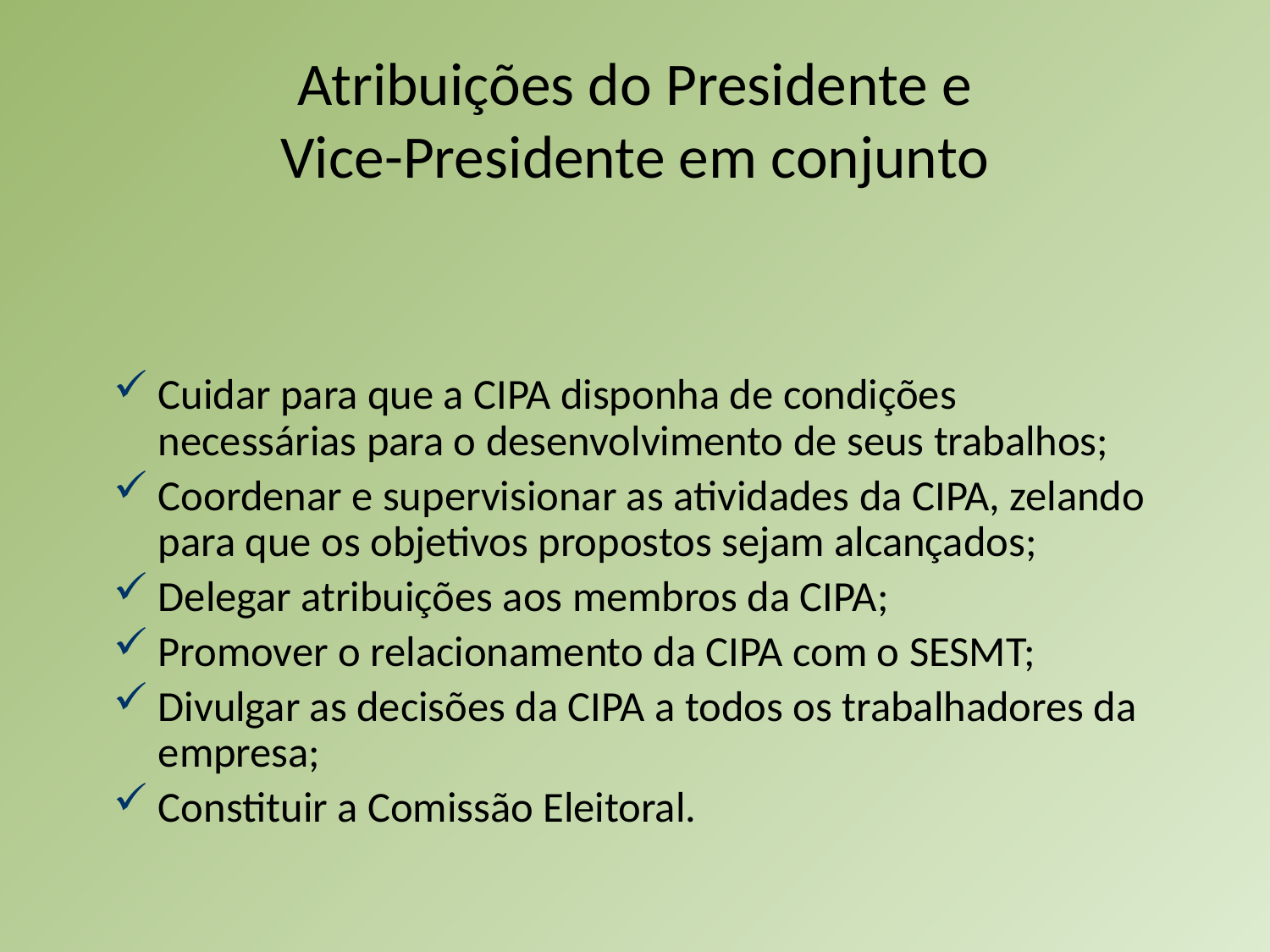

# Atribuições do Presidente e Vice-Presidente em conjunto
Cuidar para que a CIPA disponha de condições necessárias para o desenvolvimento de seus trabalhos;
Coordenar e supervisionar as atividades da CIPA, zelando para que os objetivos propostos sejam alcançados;
Delegar atribuições aos membros da CIPA;
Promover o relacionamento da CIPA com o SESMT;
Divulgar as decisões da CIPA a todos os trabalhadores da empresa;
Constituir a Comissão Eleitoral.